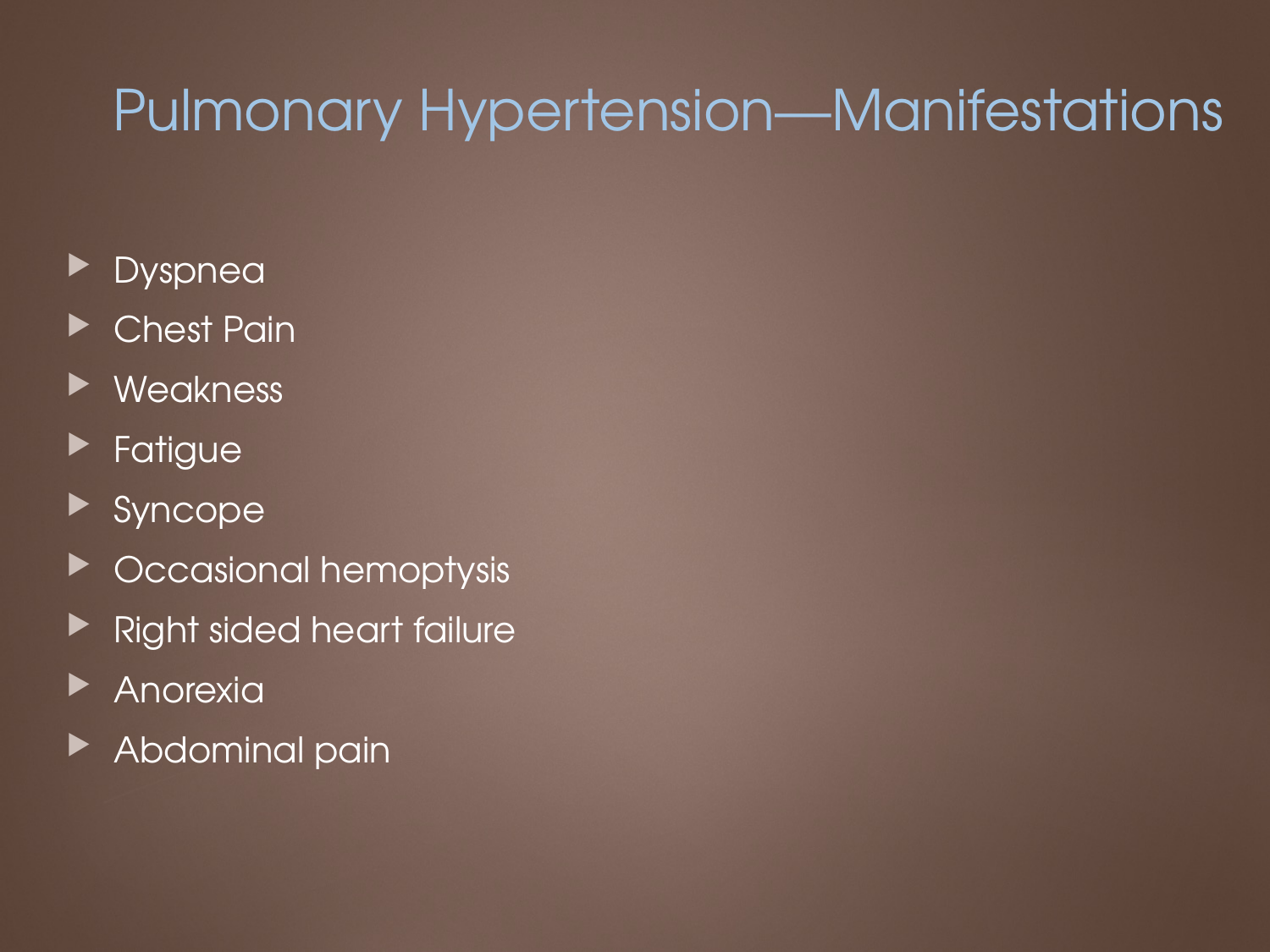

# Pulmonary Hypertension—Manifestations
Dyspnea
Chest Pain
Weakness
Fatigue
Syncope
Occasional hemoptysis
Right sided heart failure
Anorexia
Abdominal pain